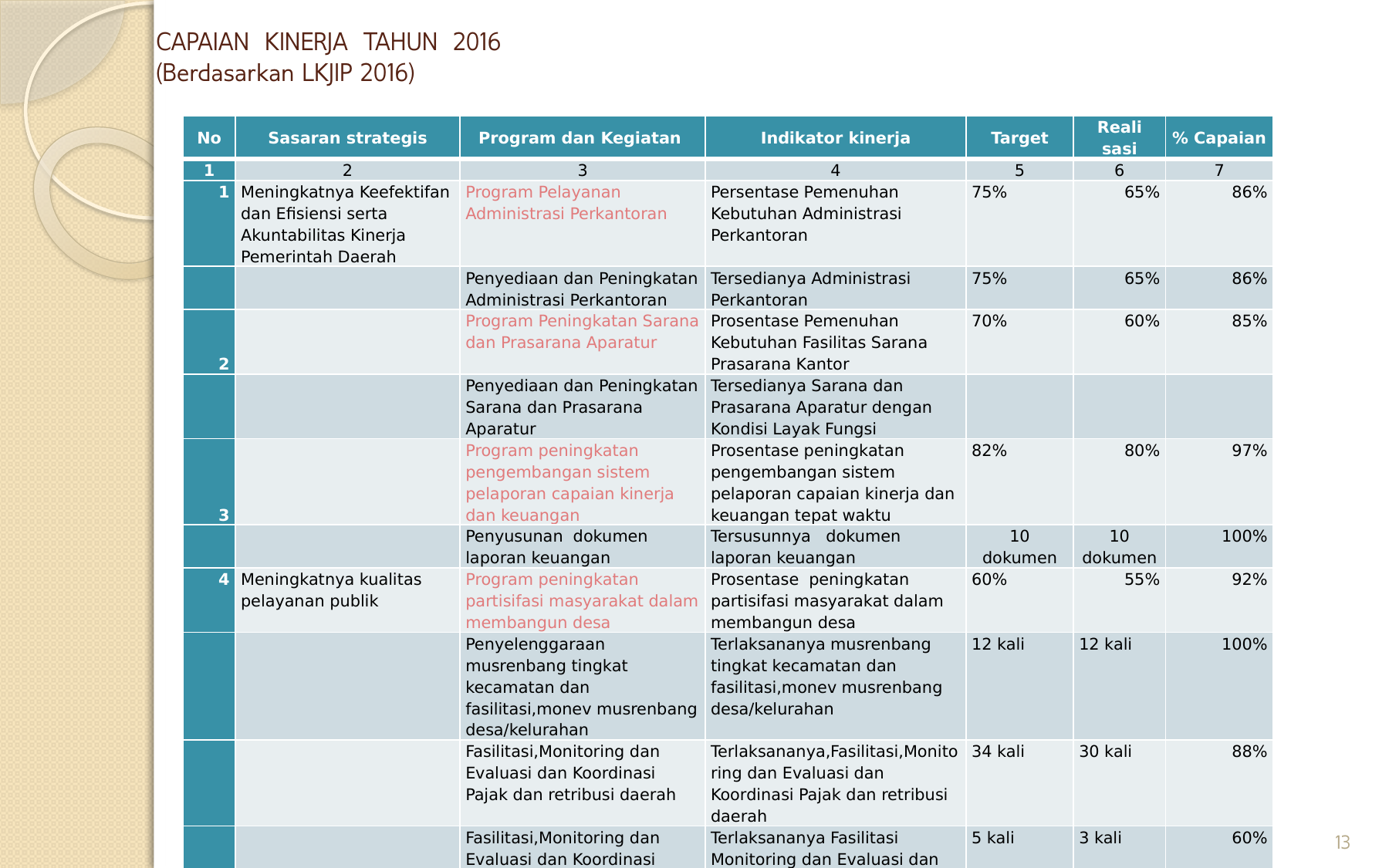

# CAPAIAN  KINERJA  TAHUN  2016 (Berdasarkan LKJIP 2016)
| No | Sasaran strategis | Program dan Kegiatan | Indikator kinerja | Target | Reali sasi | % Capaian |
| --- | --- | --- | --- | --- | --- | --- |
| 1 | 2 | 3 | 4 | 5 | 6 | 7 |
| 1 | Meningkatnya Keefektifan dan Efisiensi serta Akuntabilitas Kinerja Pemerintah Daerah | Program Pelayanan Administrasi Perkantoran | Persentase Pemenuhan Kebutuhan Administrasi Perkantoran | 75% | 65% | 86% |
|  |  | Penyediaan dan Peningkatan Administrasi Perkantoran | Tersedianya Administrasi Perkantoran | 75% | 65% | 86% |
| 2 |  | Program Peningkatan Sarana dan Prasarana Aparatur | Prosentase Pemenuhan Kebutuhan Fasilitas Sarana Prasarana Kantor | 70% | 60% | 85% |
|  |  | Penyediaan dan Peningkatan Sarana dan Prasarana Aparatur | Tersedianya Sarana dan Prasarana Aparatur dengan Kondisi Layak Fungsi |  |  |  |
| 3 |  | Program peningkatan pengembangan sistem pelaporan capaian kinerja dan keuangan | Prosentase peningkatan pengembangan sistem pelaporan capaian kinerja dan keuangan tepat waktu | 82% | 80% | 97% |
|  |  | Penyusunan dokumen laporan keuangan | Tersusunnya dokumen laporan keuangan | 10 dokumen | 10 dokumen | 100% |
| 4 | Meningkatnya kualitas pelayanan publik | Program peningkatan partisifasi masyarakat dalam membangun desa | Prosentase peningkatan partisifasi masyarakat dalam membangun desa | 60% | 55% | 92% |
|  |  | Penyelenggaraan musrenbang tingkat kecamatan dan fasilitasi,monev musrenbang desa/kelurahan | Terlaksananya musrenbang tingkat kecamatan dan fasilitasi,monev musrenbang desa/kelurahan | 12 kali | 12 kali | 100% |
|  |  | Fasilitasi,Monitoring dan Evaluasi dan Koordinasi Pajak dan retribusi daerah | Terlaksananya,Fasilitasi,Monitoring dan Evaluasi dan Koordinasi Pajak dan retribusi daerah | 34 kali | 30 kali | 88% |
|  |  | Fasilitasi,Monitoring dan Evaluasi dan Koordinasi Tomas dan Muspika desa dan kelurahan | Terlaksananya Fasilitasi Monitoring dan Evaluasi dan Koordinasi Tomas dan Muspika desa dan kelurahan | 5 kali | 3 kali | 60% |
|  |  | Monitoring dan Evaluasi Desa/Kelurahan | Terlaksananya Monitoring dan Evaluasi Desa/Kelurahan | 10 kali/desa | 10 kali/desa | 100% |
|  |  | Fasilitasi,Monitoring dan Evaluasi PKK desa / kelurahan | Terlaksananya Monitoring dan Evaluasi PKK desa / kelurahan | 30 orang/kali | 30 orang/kali | 100% |
|  |  | Fasilitasi Pemilihan Kepala Desa di wilayah Kecamatan | Terlaksananya Fasilitasi Pemilihan Kepala Desa di wilayah Kecamatan | 2 desa | 2 desa | 100% |
13